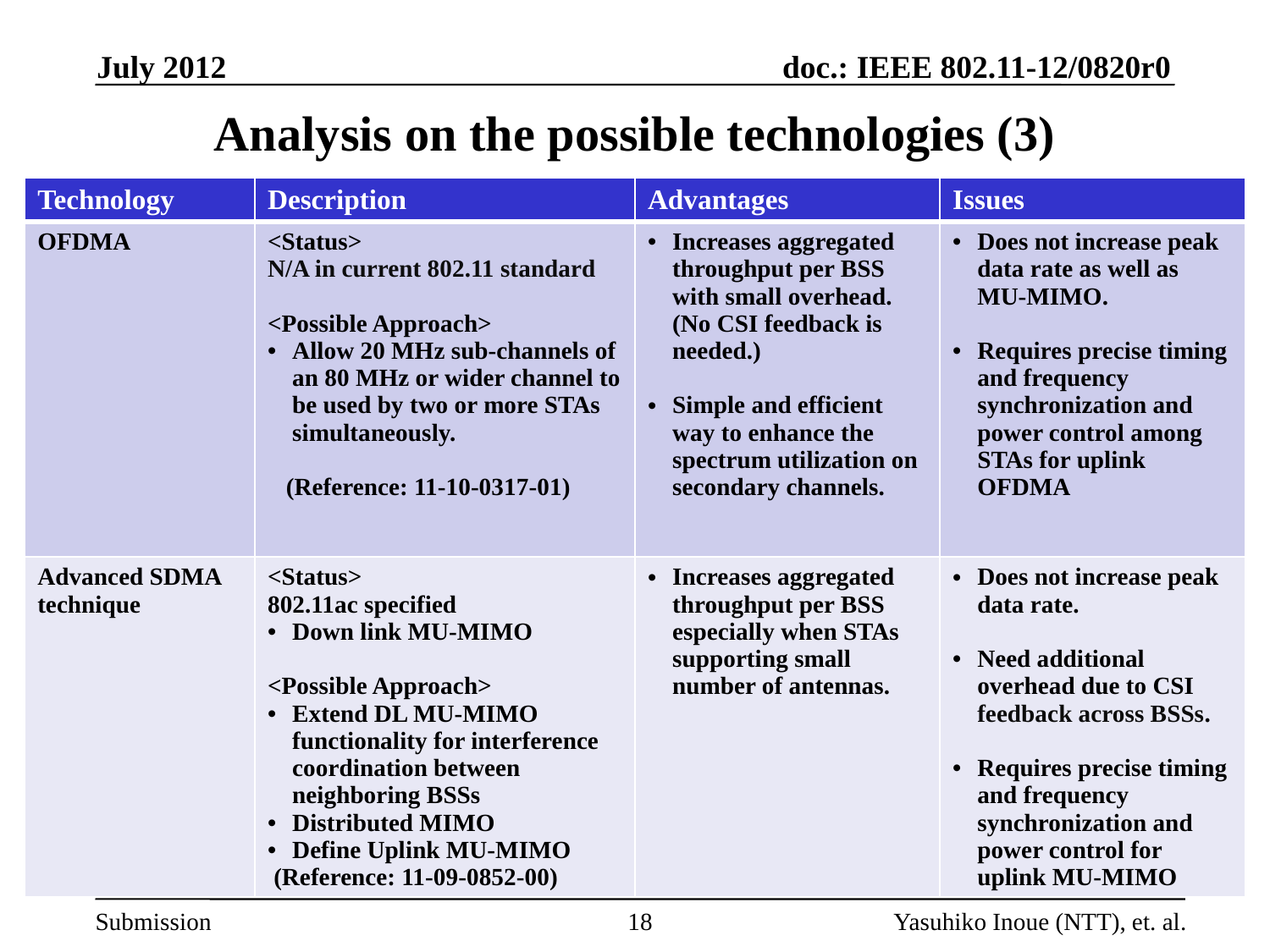

July 2012
# Analysis on the possible technologies (3)
| Technology | Description | Advantages | Issues |
| --- | --- | --- | --- |
| OFDMA | <Status> N/A in current 802.11 standard <Possible Approach> Allow 20 MHz sub-channels of an 80 MHz or wider channel to be used by two or more STAs simultaneously. (Reference: 11-10-0317-01) | Increases aggregated throughput per BSS with small overhead. (No CSI feedback is needed.) Simple and efficient way to enhance the spectrum utilization on secondary channels. | Does not increase peak data rate as well as MU-MIMO. Requires precise timing and frequency synchronization and power control among STAs for uplink OFDMA |
| Advanced SDMA technique | <Status> 802.11ac specified Down link MU-MIMO <Possible Approach> Extend DL MU-MIMO functionality for interference coordination between neighboring BSSs Distributed MIMO Define Uplink MU-MIMO (Reference: 11-09-0852-00) | Increases aggregated throughput per BSS especially when STAs supporting small number of antennas. | Does not increase peak data rate. Need additional overhead due to CSI feedback across BSSs. Requires precise timing and frequency synchronization and power control for uplink MU-MIMO |
18
Yasuhiko Inoue (NTT), et. al.